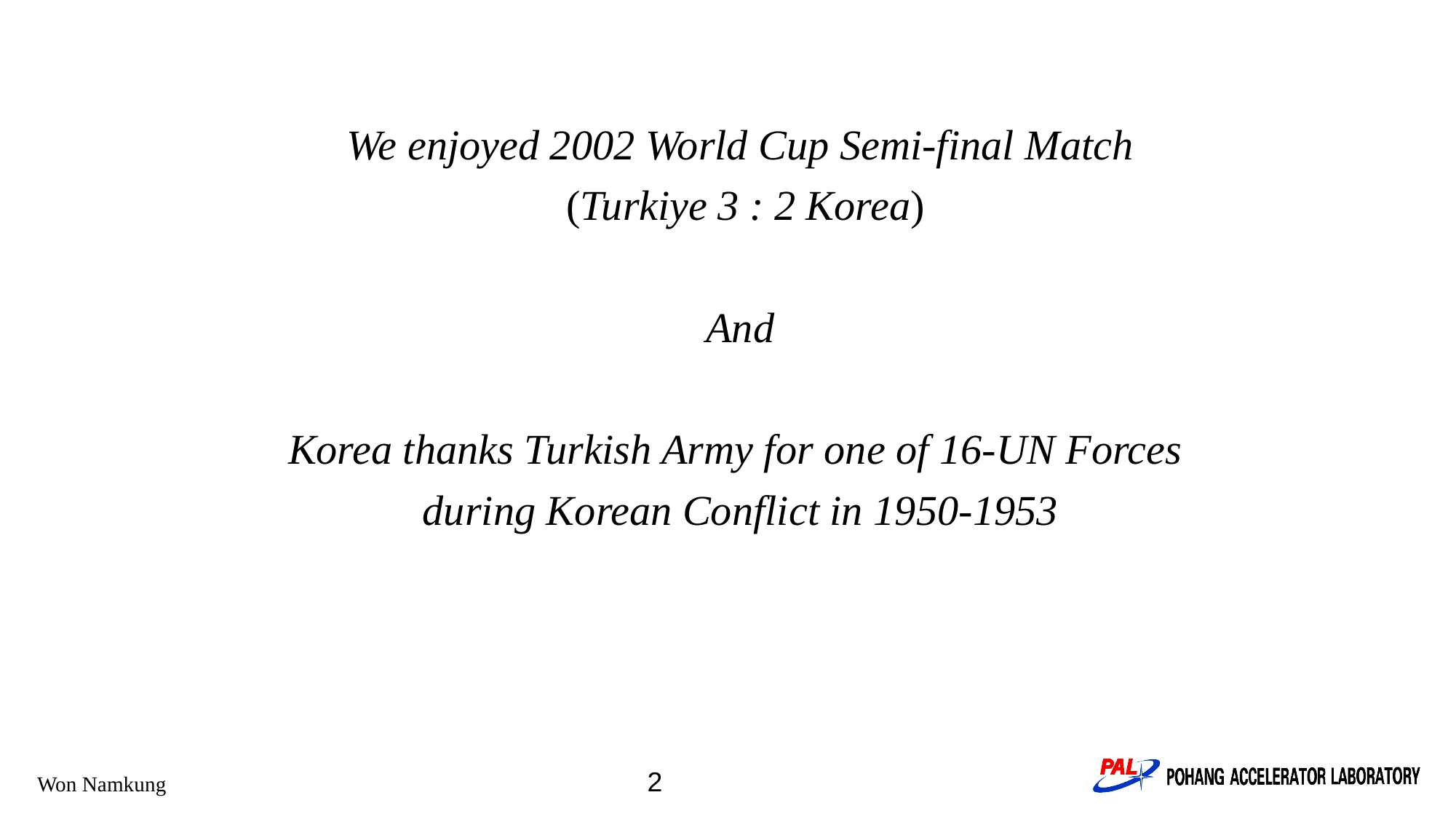

We enjoyed 2002 World Cup Semi-final Match
 (Turkiye 3 : 2 Korea)

And

Korea thanks Turkish Army for one of 16-UN Forces
during Korean Conflict in 1950-1953